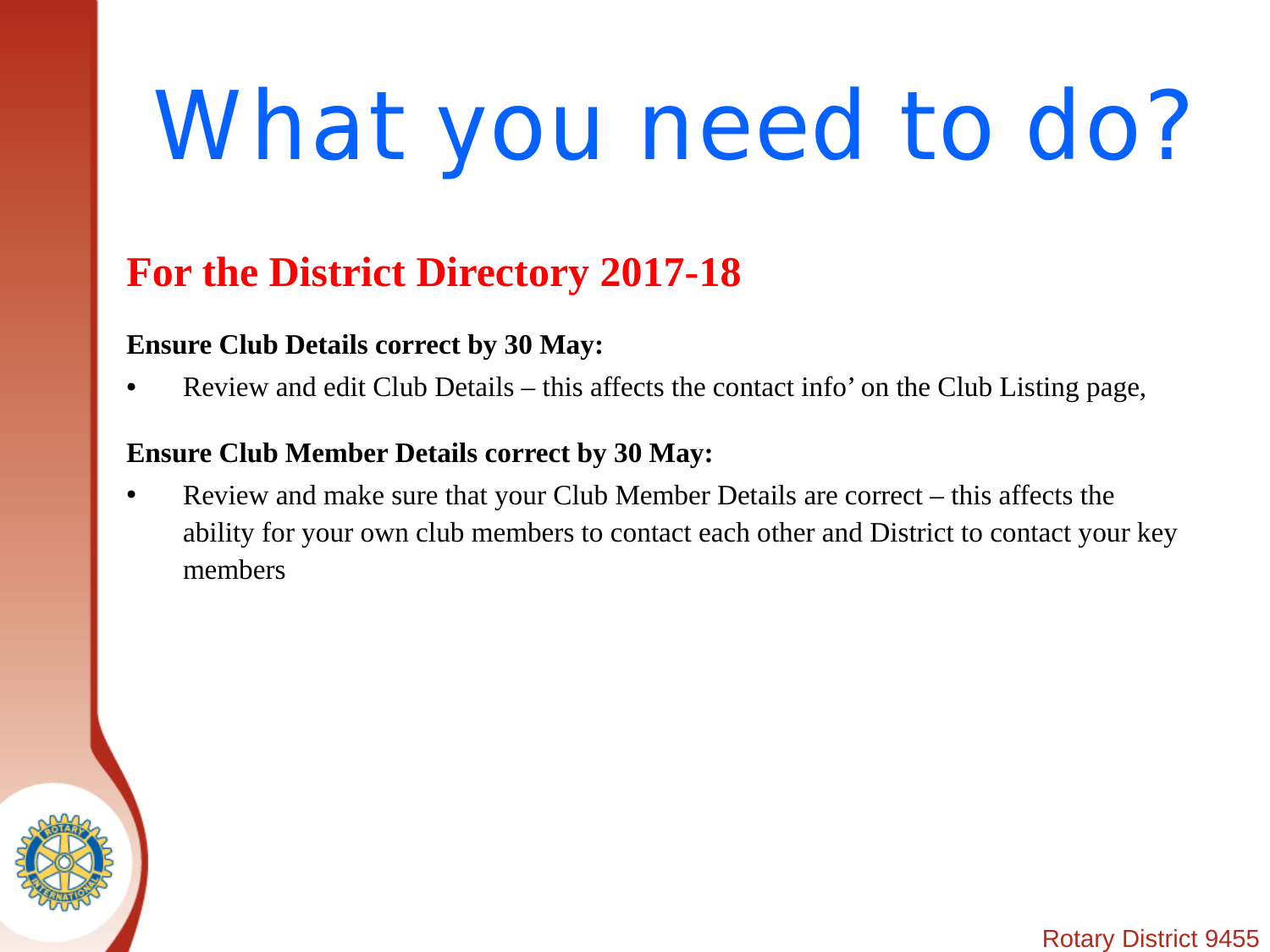

What you need to do?
For the District Directory 2017-18

Ensure Club Details correct by 30 May:
Review and edit Club Details – this affects the contact info’ on the Club Listing page,

Ensure Club Member Details correct by 30 May:
Review and make sure that your Club Member Details are correct – this affects the ability for your own club members to contact each other and District to contact your key members